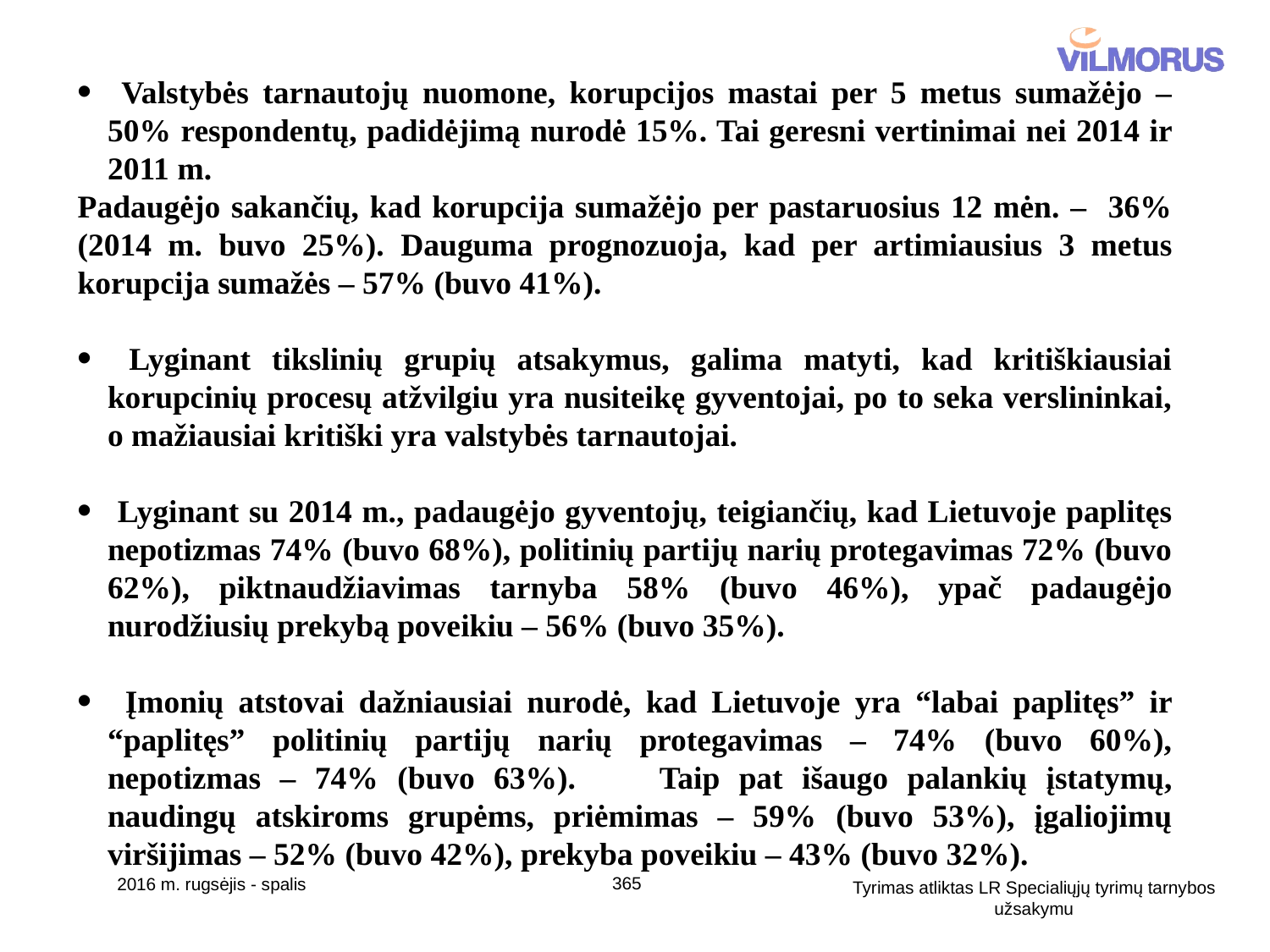

Valstybės tarnautojų nuomone, korupcijos mastai per 5 metus sumažėjo – 50% respondentų, padidėjimą nurodė 15%. Tai geresni vertinimai nei 2014 ir 2011 m.
Padaugėjo sakančių, kad korupcija sumažėjo per pastaruosius 12 mėn. –  36% (2014 m. buvo 25%). Dauguma prognozuoja, kad per artimiausius 3 metus korupcija sumažės – 57% (buvo 41%).

 Lyginant tikslinių grupių atsakymus, galima matyti, kad kritiškiausiai korupcinių procesų atžvilgiu yra nusiteikę gyventojai, po to seka verslininkai, o mažiausiai kritiški yra valstybės tarnautojai.

 Lyginant su 2014 m., padaugėjo gyventojų, teigiančių, kad Lietuvoje paplitęs nepotizmas 74% (buvo 68%), politinių partijų narių protegavimas 72% (buvo 62%), piktnaudžiavimas tarnyba 58% (buvo 46%), ypač padaugėjo nurodžiusių prekybą poveikiu – 56% (buvo 35%).

 Įmonių atstovai dažniausiai nurodė, kad Lietuvoje yra “labai paplitęs” ir “paplitęs” politinių partijų narių protegavimas – 74% (buvo 60%), nepotizmas – 74% (buvo 63%).	Taip pat išaugo palankių įstatymų, naudingų atskiroms grupėms, priėmimas – 59% (buvo 53%), įgaliojimų viršijimas – 52% (buvo 42%), prekyba poveikiu – 43% (buvo 32%).
365
2016 m. rugsėjis - spalis
Tyrimas atliktas LR Specialiųjų tyrimų tarnybos užsakymu